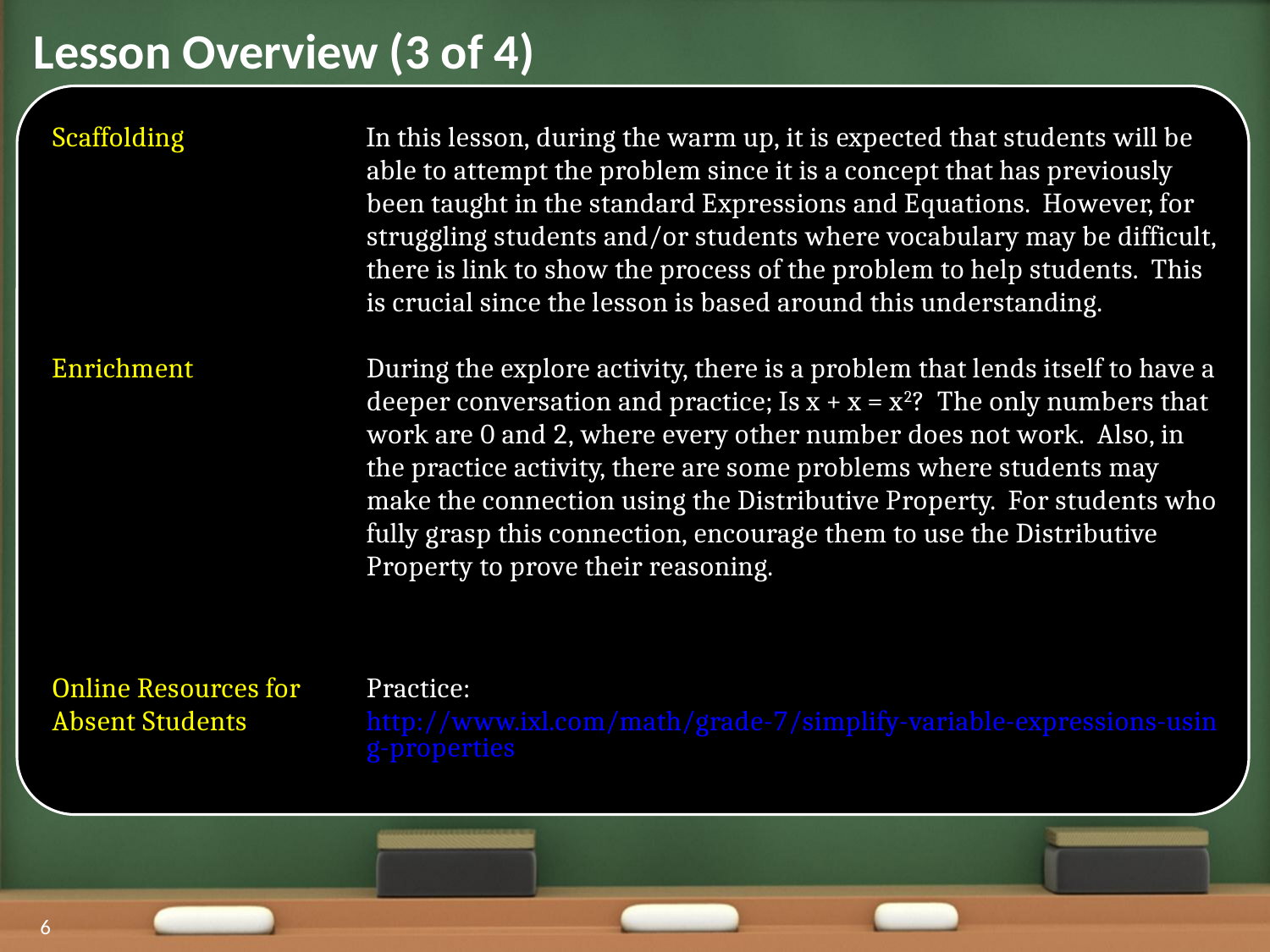

Lesson Overview (3 of 4)

| Scaffolding | In this lesson, during the warm up, it is expected that students will be able to attempt the problem since it is a concept that has previously been taught in the standard Expressions and Equations. However, for struggling students and/or students where vocabulary may be difficult, there is link to show the process of the problem to help students. This is crucial since the lesson is based around this understanding. |
| --- | --- |
| Enrichment | During the explore activity, there is a problem that lends itself to have a deeper conversation and practice; Is x + x = x2? The only numbers that work are 0 and 2, where every other number does not work. Also, in the practice activity, there are some problems where students may make the connection using the Distributive Property. For students who fully grasp this connection, encourage them to use the Distributive Property to prove their reasoning. |
| Online Resources for Absent Students | Practice: http://www.ixl.com/math/grade-7/simplify-variable-expressions-using-properties |
6